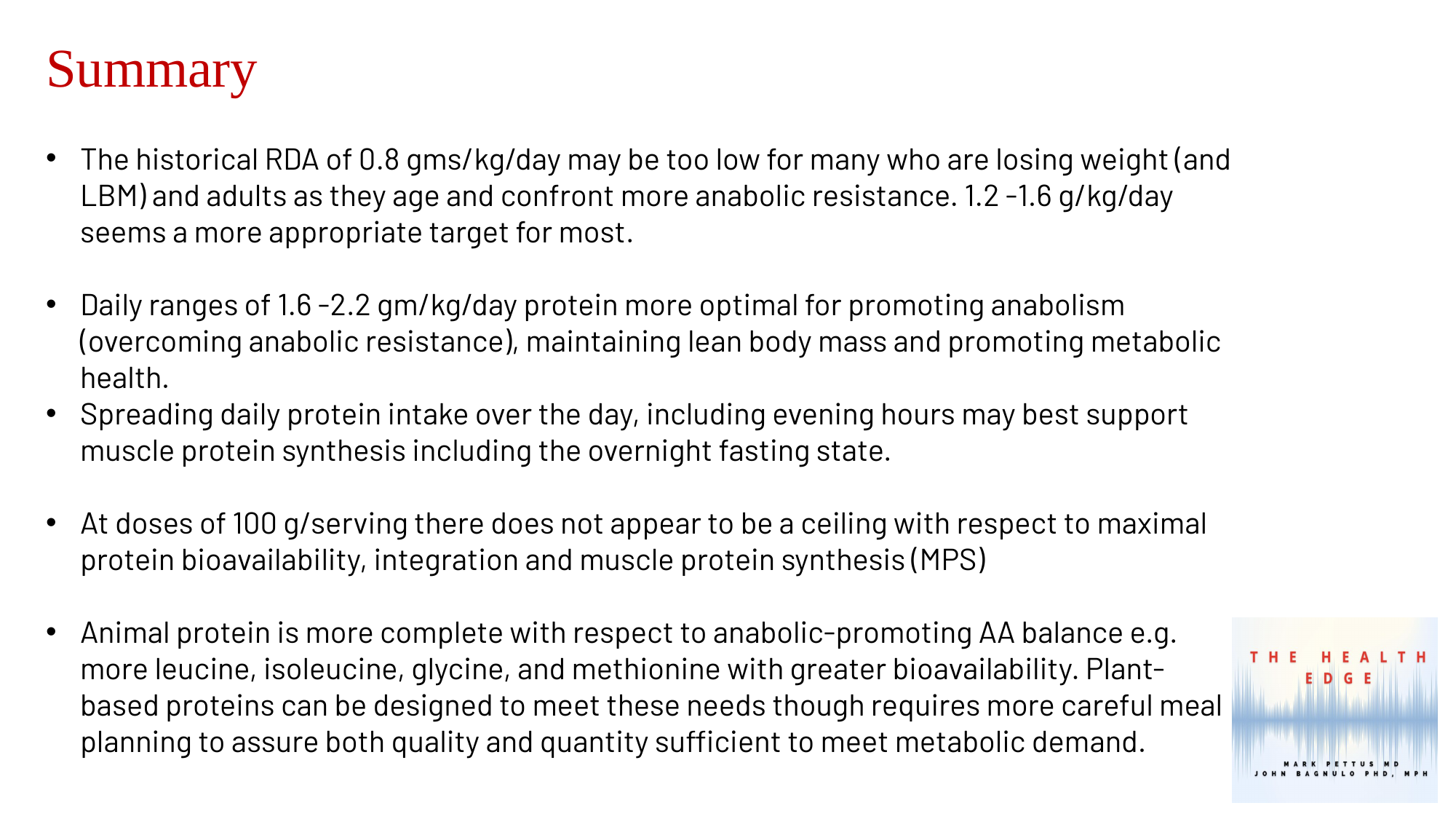

Summary
The historical RDA of 0.8 gms/kg/day may be too low for many who are losing weight (and LBM) and adults as they age and confront more anabolic resistance. 1.2 -1.6 g/kg/day seems a more appropriate target for most.

Daily ranges of 1.6 -2.2 gm/kg/day protein more optimal for promoting anabolism (overcoming anabolic resistance), maintaining lean body mass and promoting metabolic health.
Spreading daily protein intake over the day, including evening hours may best support muscle protein synthesis including the overnight fasting state.

At doses of 100 g/serving there does not appear to be a ceiling with respect to maximal protein bioavailability, integration and muscle protein synthesis (MPS)

Animal protein is more complete with respect to anabolic-promoting AA balance e.g. more leucine, isoleucine, glycine, and methionine with greater bioavailability. Plant-based proteins can be designed to meet these needs though requires more careful meal planning to assure both quality and quantity sufficient to meet metabolic demand.